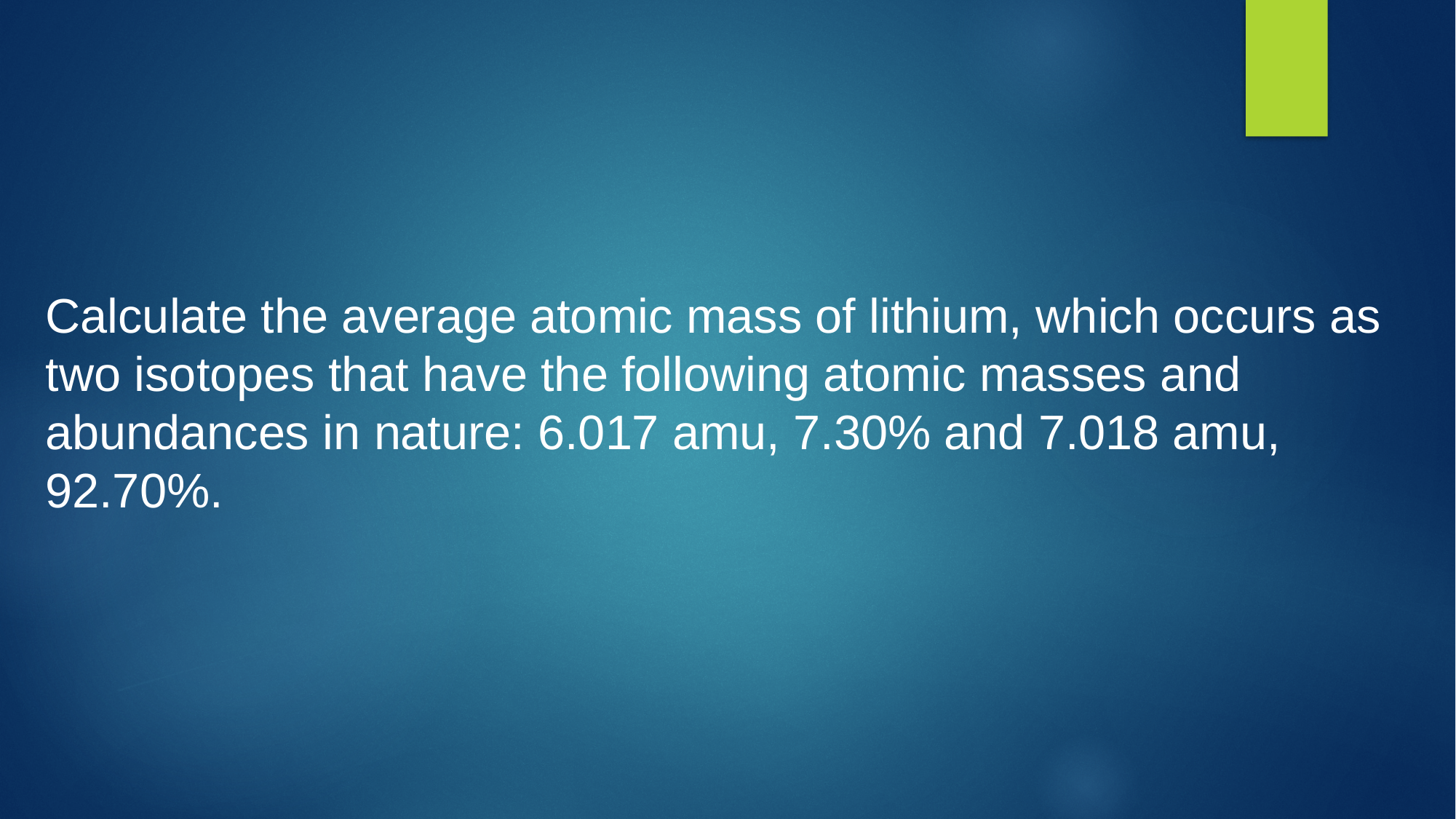

Calculate the average atomic mass of lithium, which occurs as two isotopes that have the following atomic masses and abundances in nature: 6.017 amu, 7.30% and 7.018 amu, 92.70%.